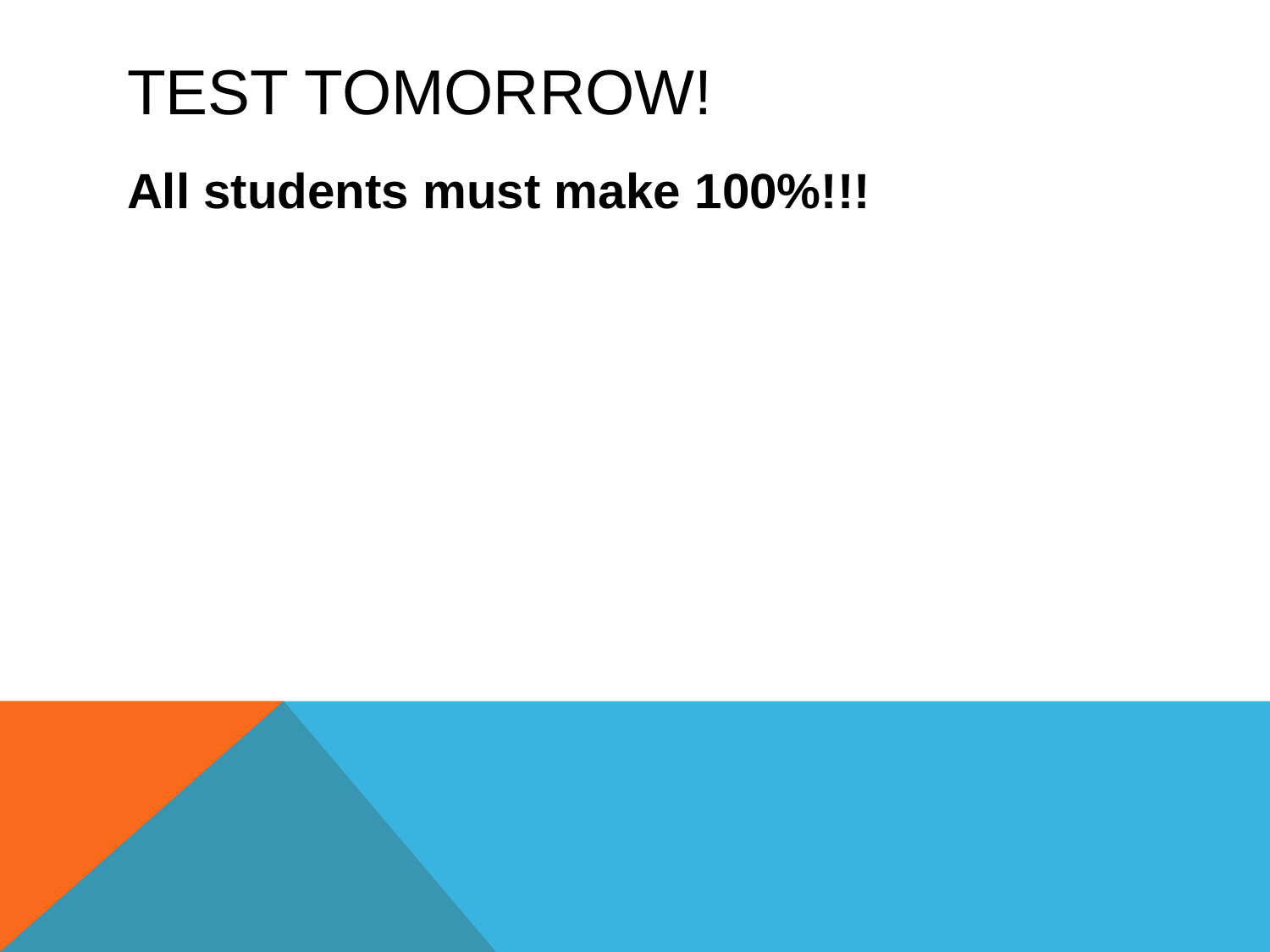

# Test Tomorrow!
All students must make 100%!!!